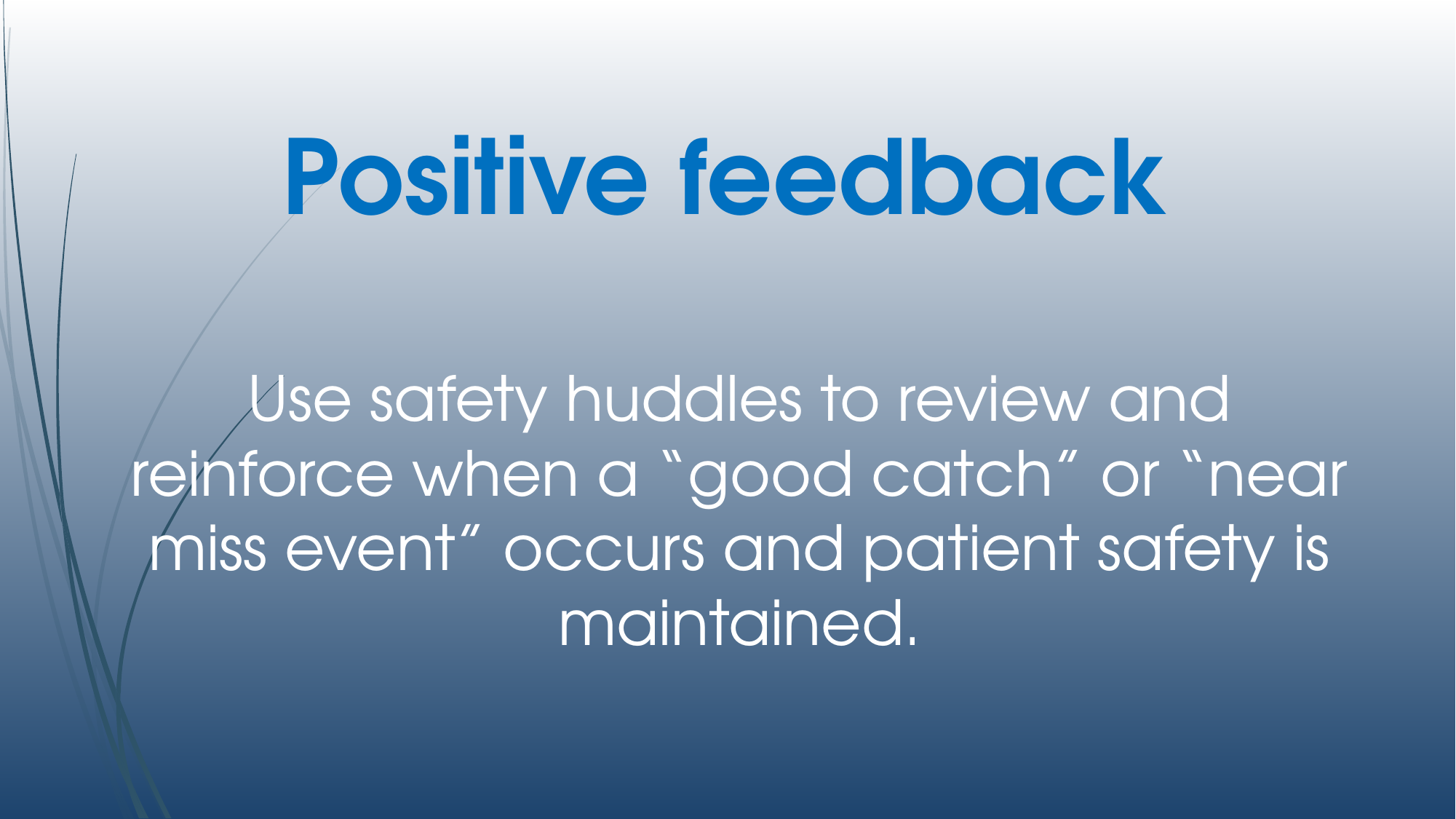

Positive feedback
Use safety huddles to review and reinforce when a “good catch” or “near miss event” occurs and patient safety is maintained.